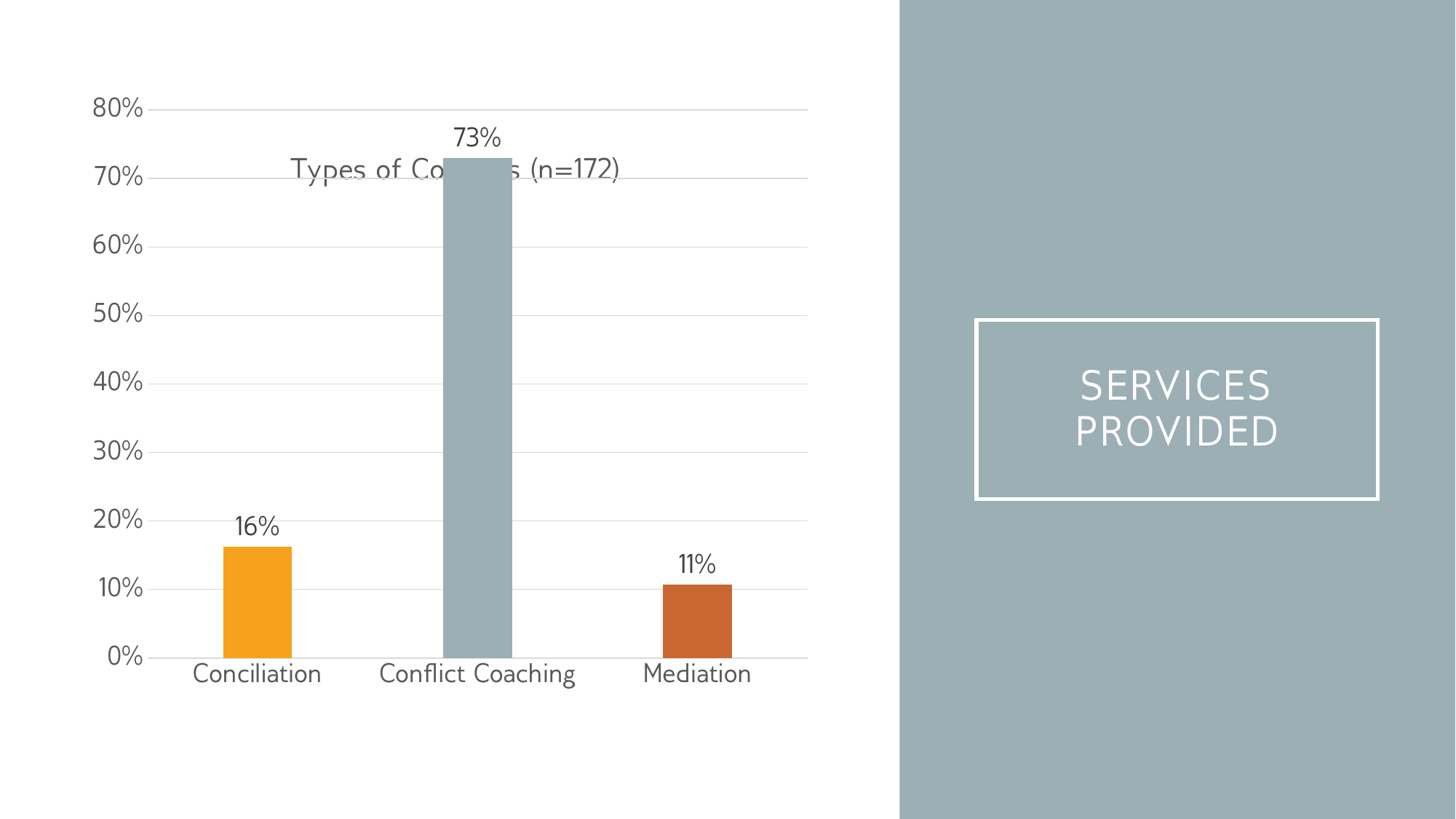

### Chart

| Category | NumberServiceHours |
|---|---|
| Conciliation | 0.16254353844779837 |
| Conflict Coaching | 0.7302848977404665 |
| Mediation | 0.10717156381173519 |

### Chart

| Category |
|---|

### Chart: Types of Conflicts (n=172)

| Category |
|---|
# Services provided